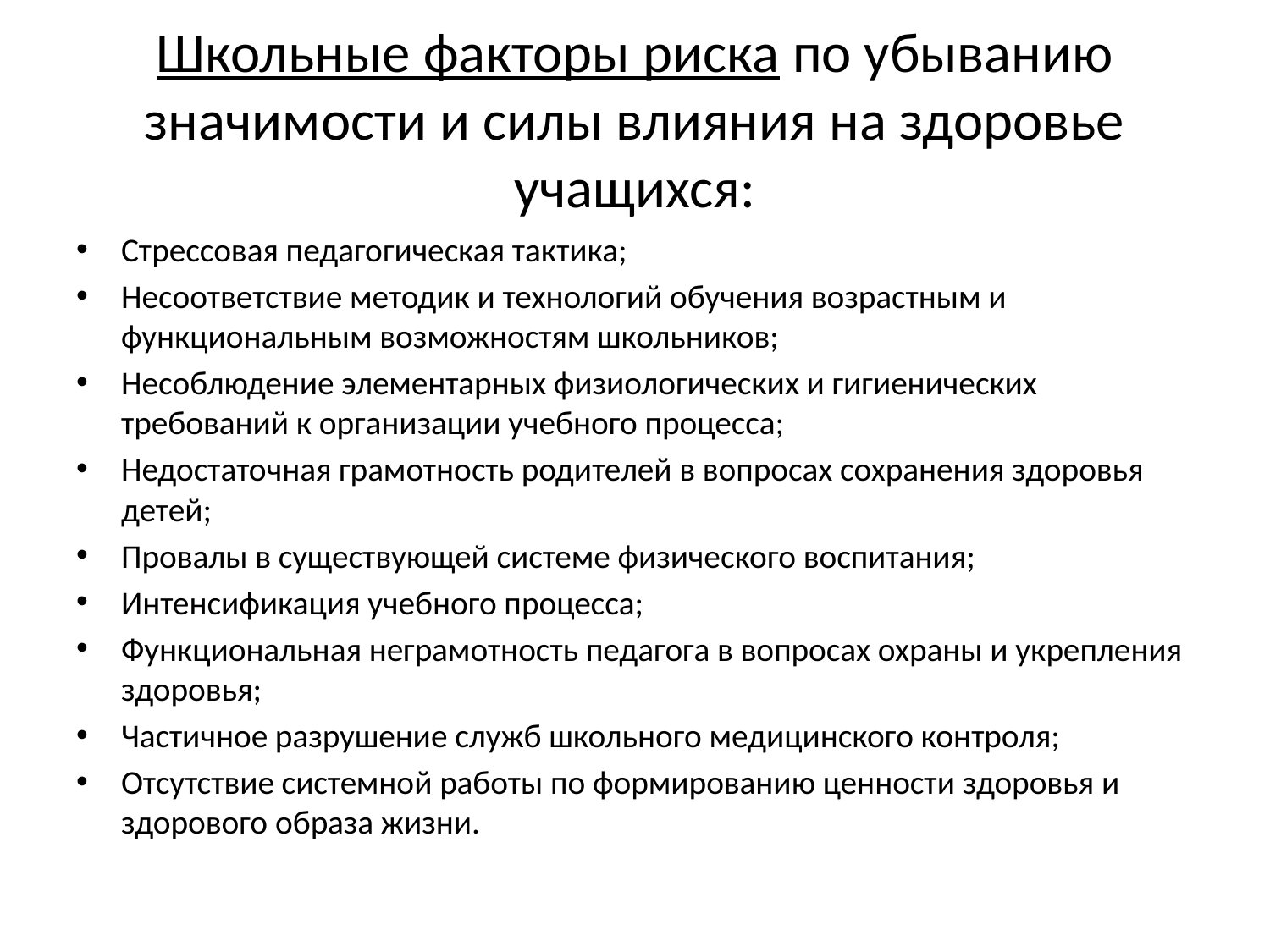

# Школьные факторы риска по убыванию значимости и силы влияния на здоровье учащихся:
Стрессовая педагогическая тактика;
Несоответствие методик и технологий обучения возрастным и функциональным возможностям школьников;
Несоблюдение элементарных физиологических и гигиенических требований к организации учебного процесса;
Недостаточная грамотность родителей в вопросах сохранения здоровья детей;
Провалы в существующей системе физического воспитания;
Интенсификация учебного процесса;
Функциональная неграмотность педагога в вопросах охраны и укрепления здоровья;
Частичное разрушение служб школьного медицинского контроля;
Отсутствие системной работы по формированию ценности здоровья и здорового образа жизни.